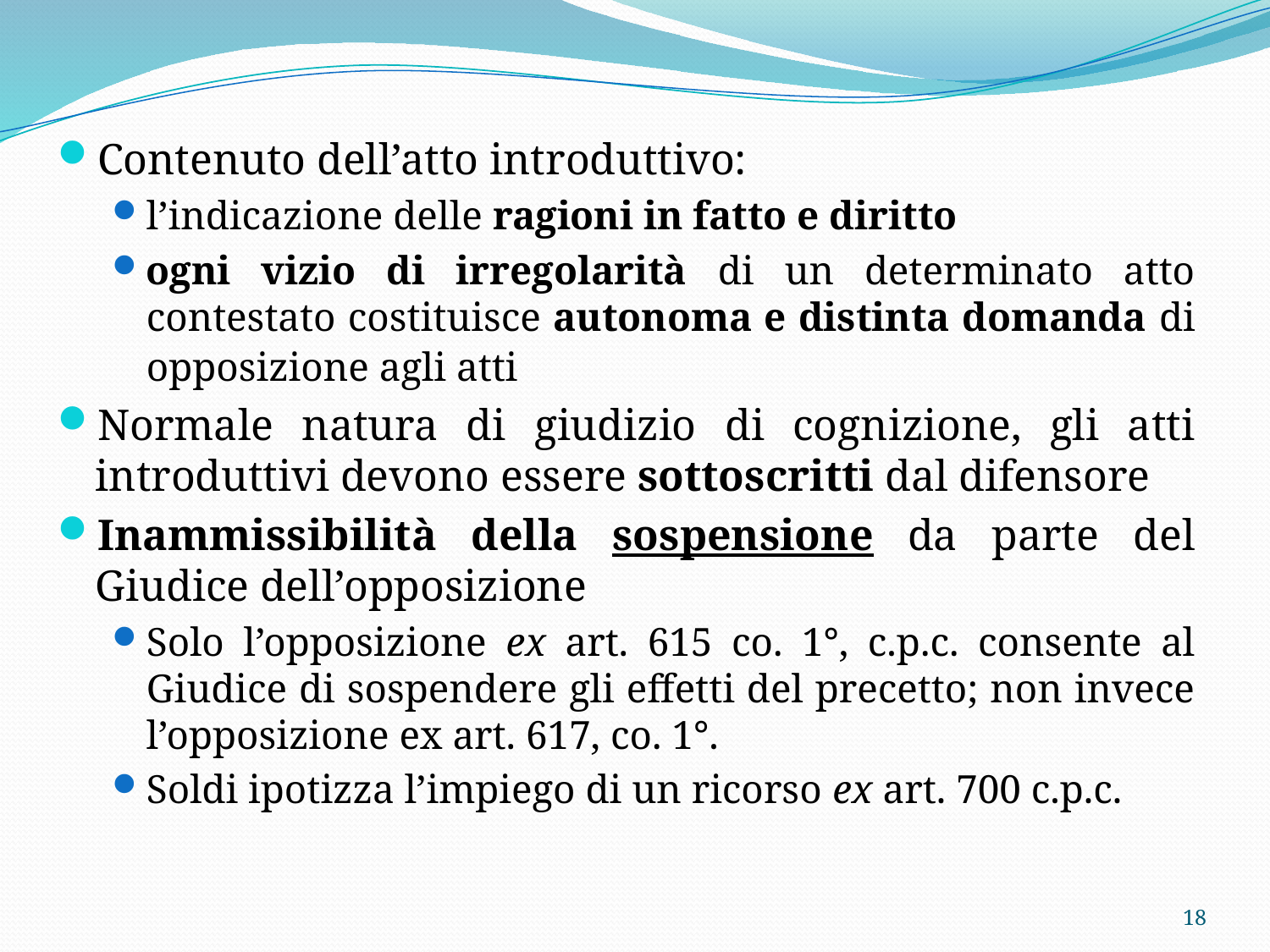

Contenuto dell’atto introduttivo:
l’indicazione delle ragioni in fatto e diritto
ogni vizio di irregolarità di un determinato atto contestato costituisce autonoma e distinta domanda di opposizione agli atti
Normale natura di giudizio di cognizione, gli atti introduttivi devono essere sottoscritti dal difensore
Inammissibilità della sospensione da parte del Giudice dell’opposizione
Solo l’opposizione ex art. 615 co. 1°, c.p.c. consente al Giudice di sospendere gli effetti del precetto; non invece l’opposizione ex art. 617, co. 1°.
Soldi ipotizza l’impiego di un ricorso ex art. 700 c.p.c.
18